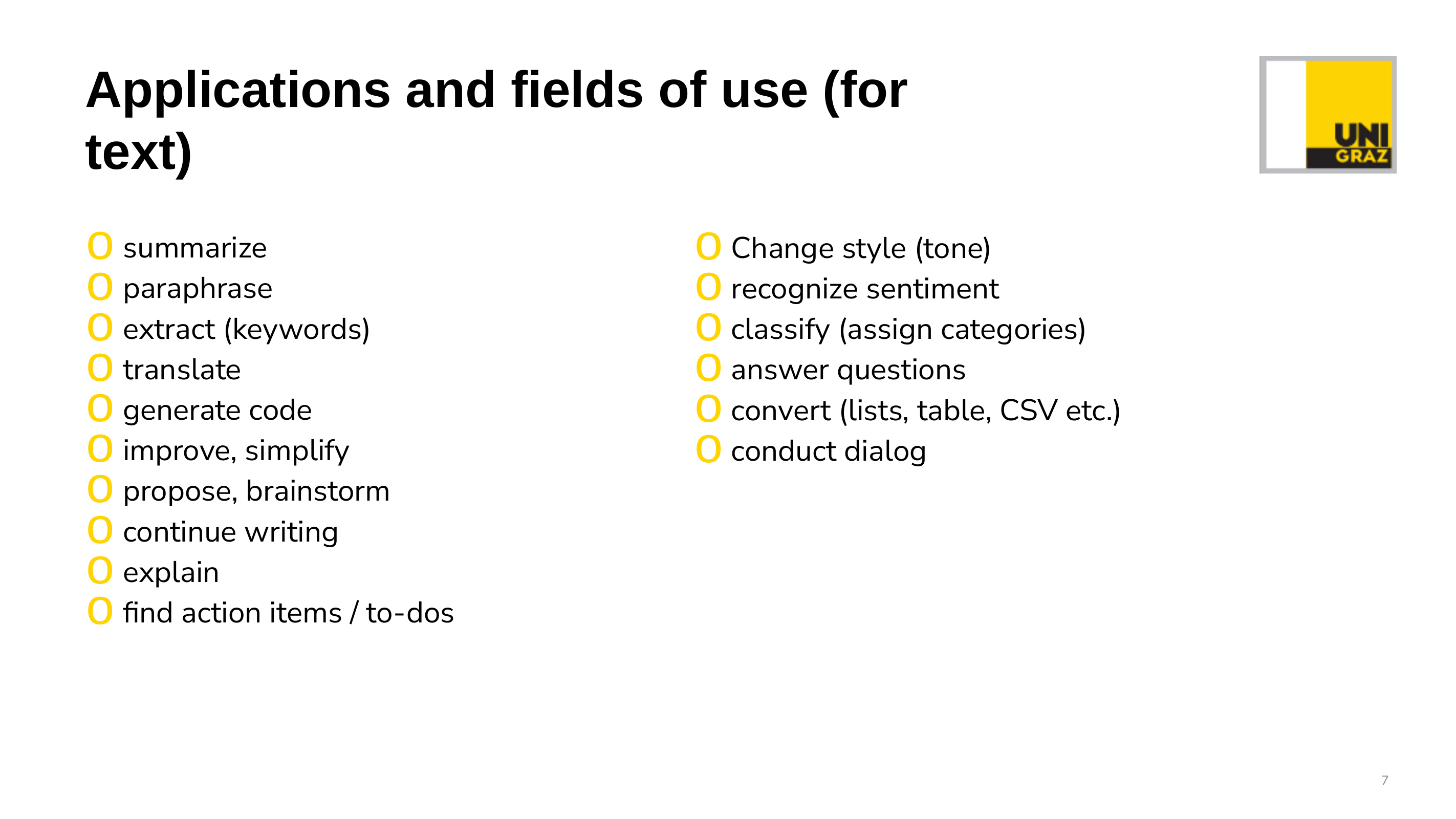

# Applications and fields of use (for text)
summarize
paraphrase
extract (keywords)
translate
generate code
improve, simplify
propose, brainstorm
continue writing
explain
find action items / to-dos
Change style (tone)
recognize sentiment
classify (assign categories)
answer questions
convert (lists, table, CSV etc.)
conduct dialog

7